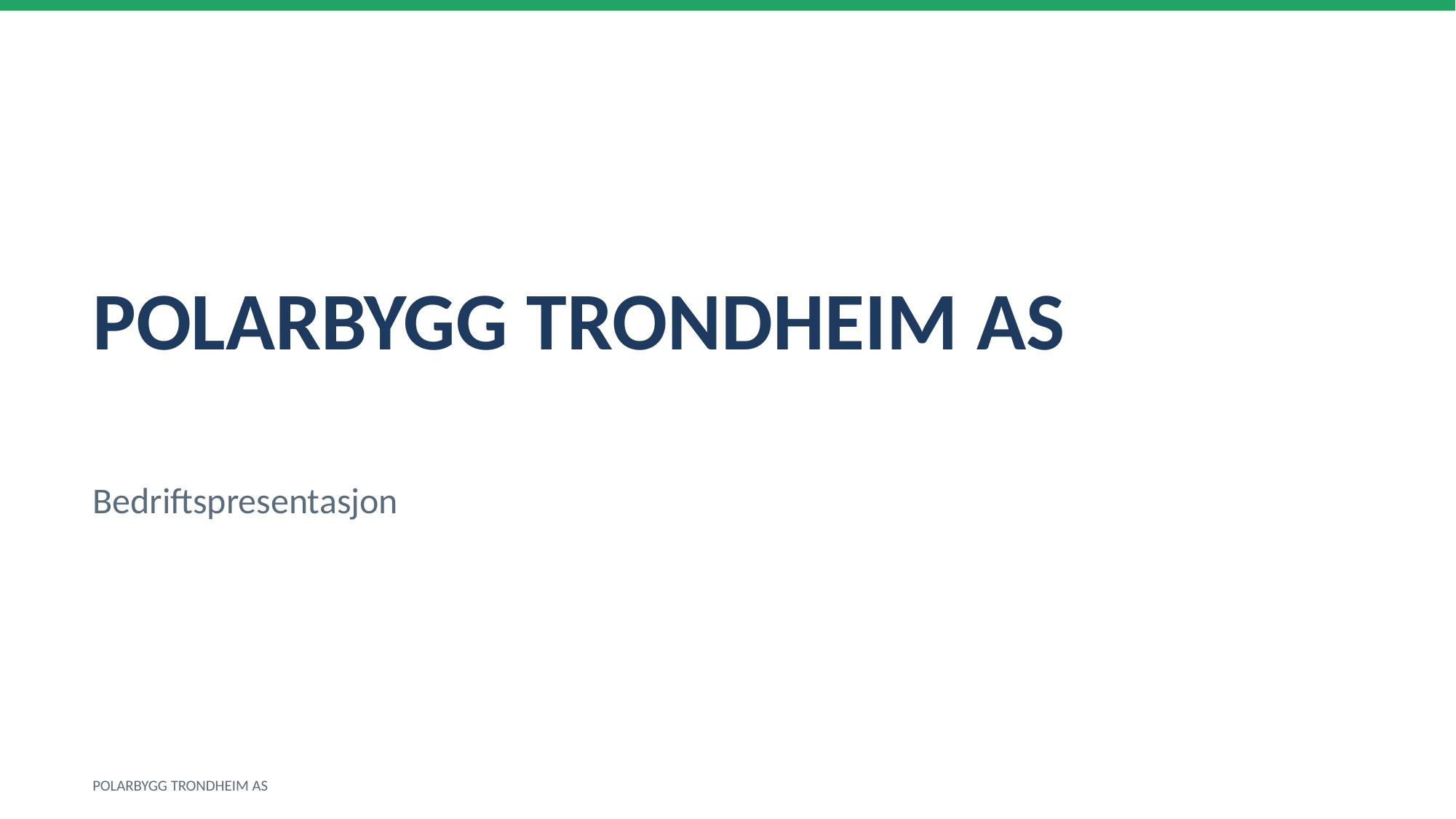

POLARBYGG TRONDHEIM AS
Bedriftspresentasjon
POLARBYGG TRONDHEIM AS